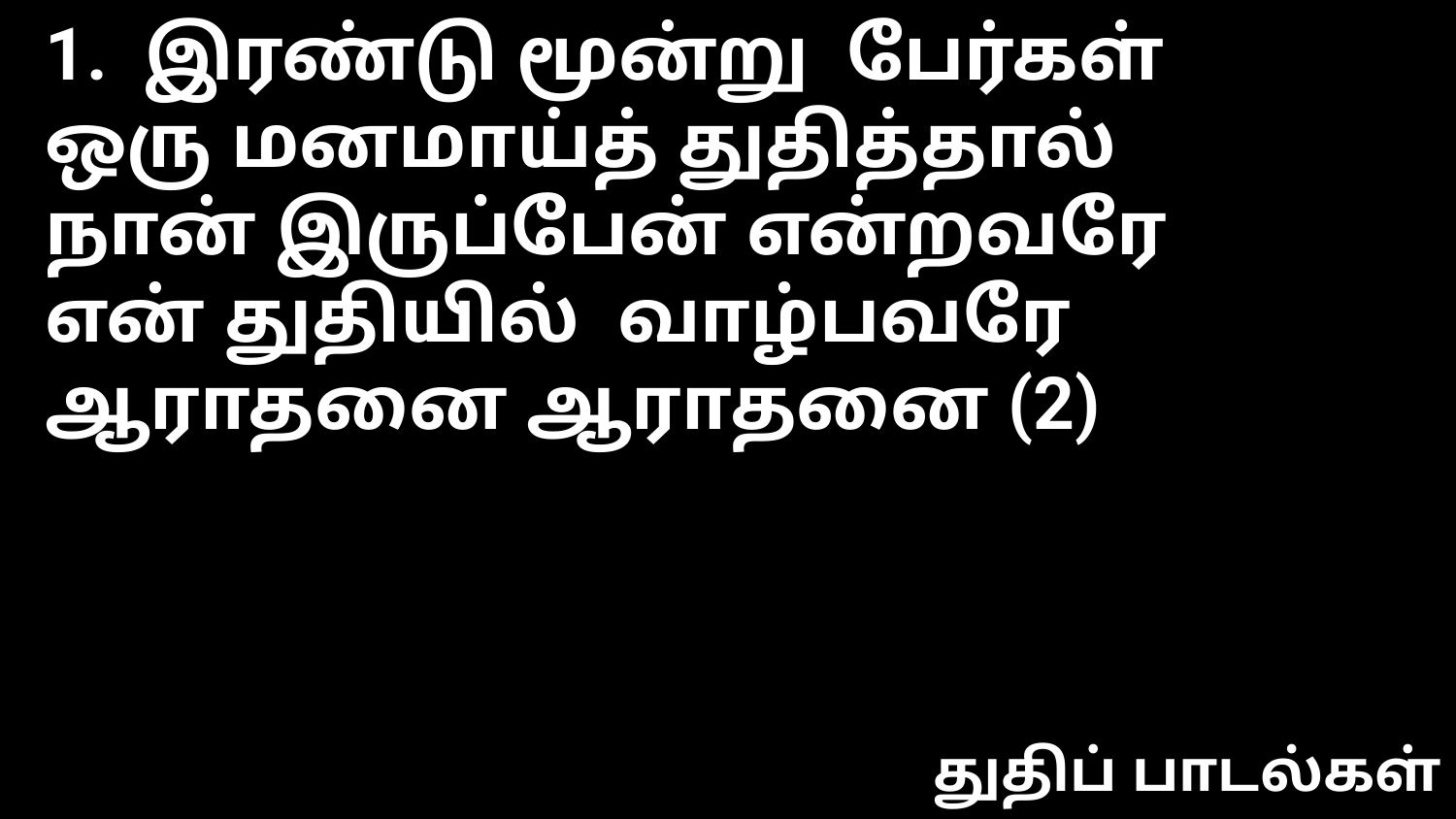

1.  இரண்டு மூன்று  பேர்கள்
ஒரு மனமாய்த் துதித்தால்
நான் இருப்பேன் என்றவரே
என் துதியில்  வாழ்பவரே
ஆராதனை ஆராதனை (2)

துதிப் பாடல்கள்